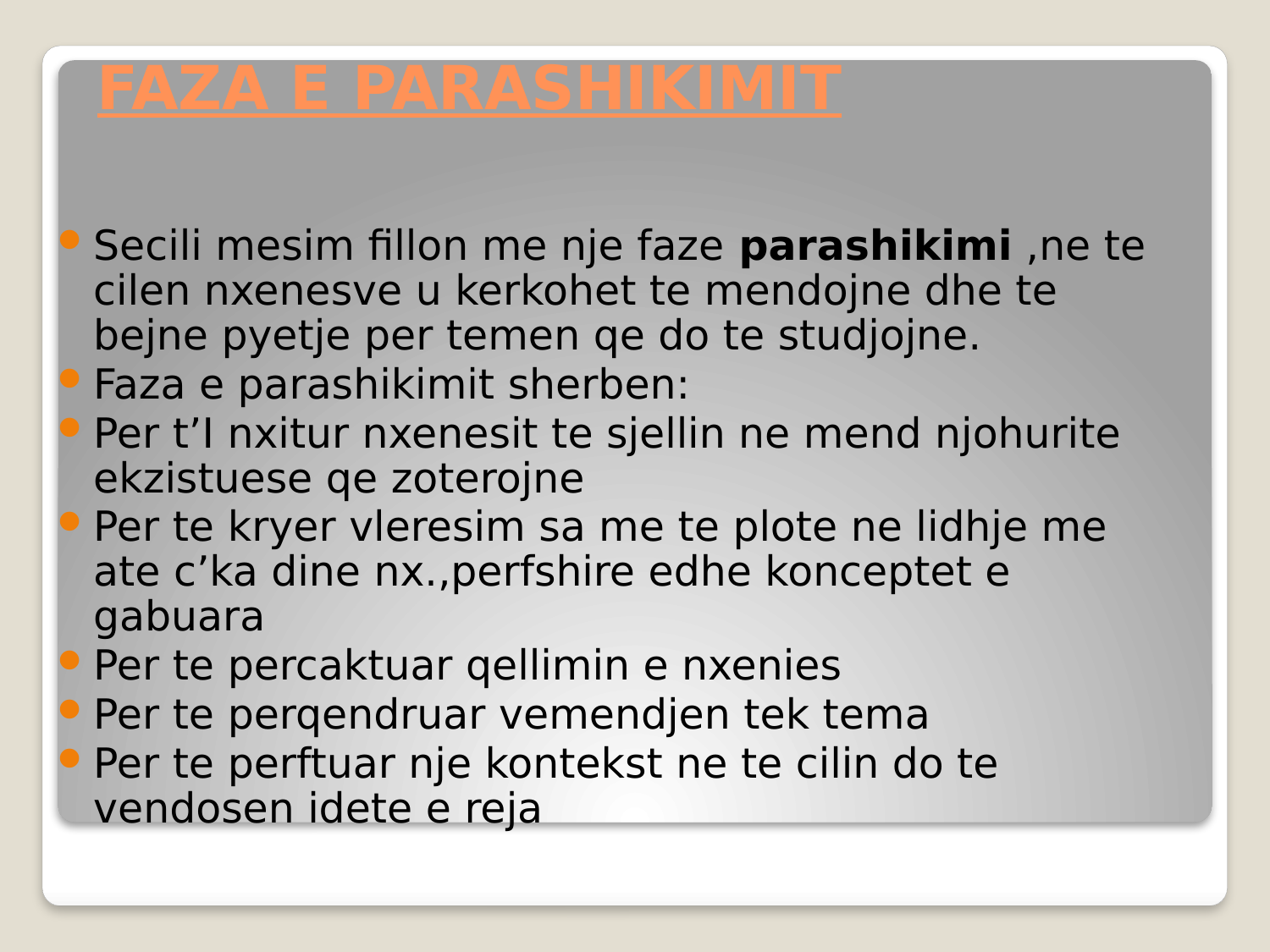

# FAZA E PARASHIKIMIT
Secili mesim fillon me nje faze parashikimi ,ne te cilen nxenesve u kerkohet te mendojne dhe te bejne pyetje per temen qe do te studjojne.
Faza e parashikimit sherben:
Per t’I nxitur nxenesit te sjellin ne mend njohurite ekzistuese qe zoterojne
Per te kryer vleresim sa me te plote ne lidhje me ate c’ka dine nx.,perfshire edhe konceptet e gabuara
Per te percaktuar qellimin e nxenies
Per te perqendruar vemendjen tek tema
Per te perftuar nje kontekst ne te cilin do te vendosen idete e reja